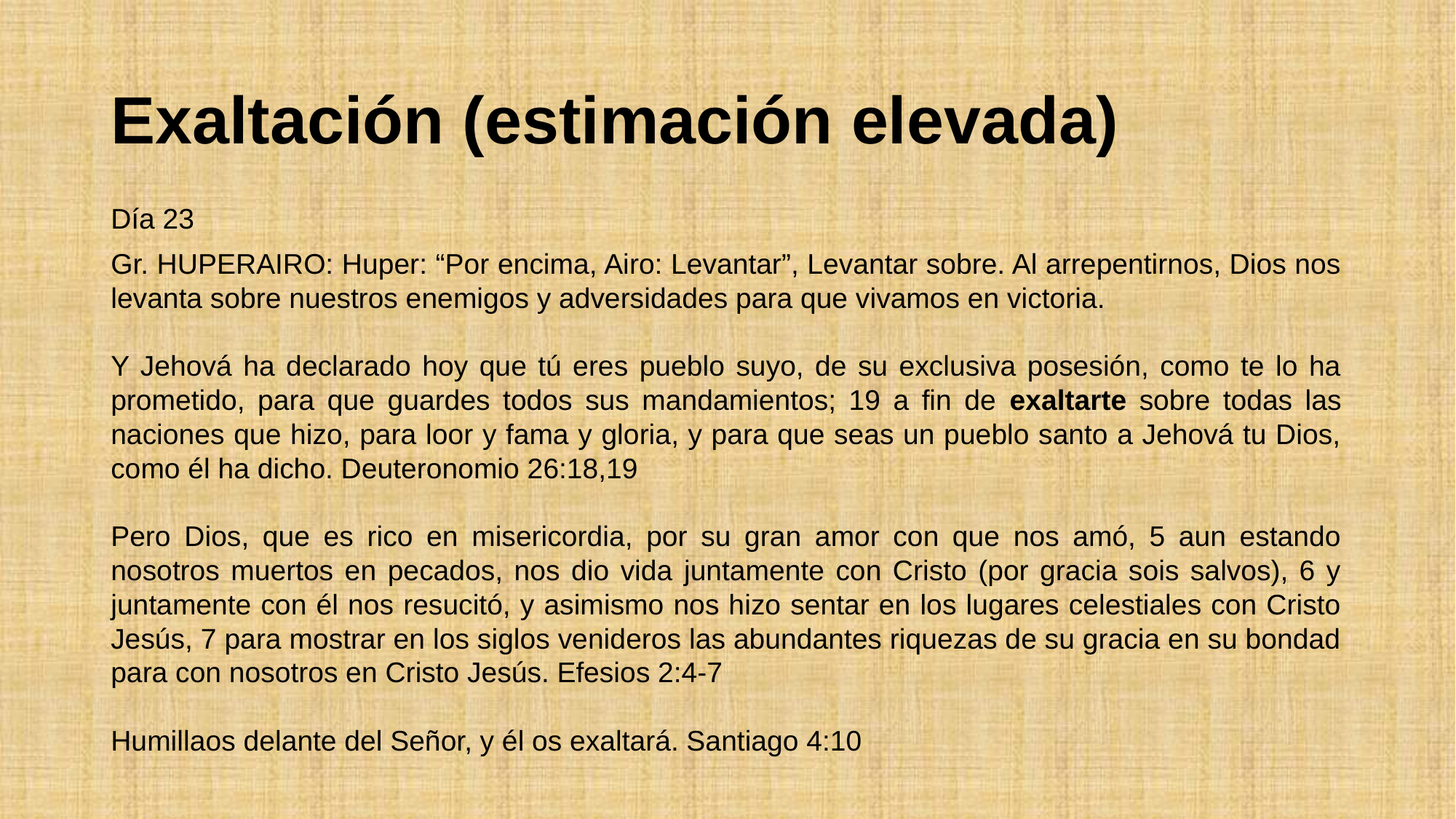

# Exaltación (estimación elevada)
Día 23

Gr. HUPERAIRO: Huper: “Por encima, Airo: Levantar”, Levantar sobre. Al arrepentirnos, Dios nos levanta sobre nuestros enemigos y adversidades para que vivamos en victoria.

Y Jehová ha declarado hoy que tú eres pueblo suyo, de su exclusiva posesión, como te lo ha prometido, para que guardes todos sus mandamientos; 19 a fin de exaltarte sobre todas las naciones que hizo, para loor y fama y gloria, y para que seas un pueblo santo a Jehová tu Dios, como él ha dicho. Deuteronomio 26:18,19

Pero Dios, que es rico en misericordia, por su gran amor con que nos amó, 5 aun estando nosotros muertos en pecados, nos dio vida juntamente con Cristo (por gracia sois salvos), 6 y juntamente con él nos resucitó, y asimismo nos hizo sentar en los lugares celestiales con Cristo Jesús, 7 para mostrar en los siglos venideros las abundantes riquezas de su gracia en su bondad para con nosotros en Cristo Jesús. Efesios 2:4-7

Humillaos delante del Señor, y él os exaltará. Santiago 4:10